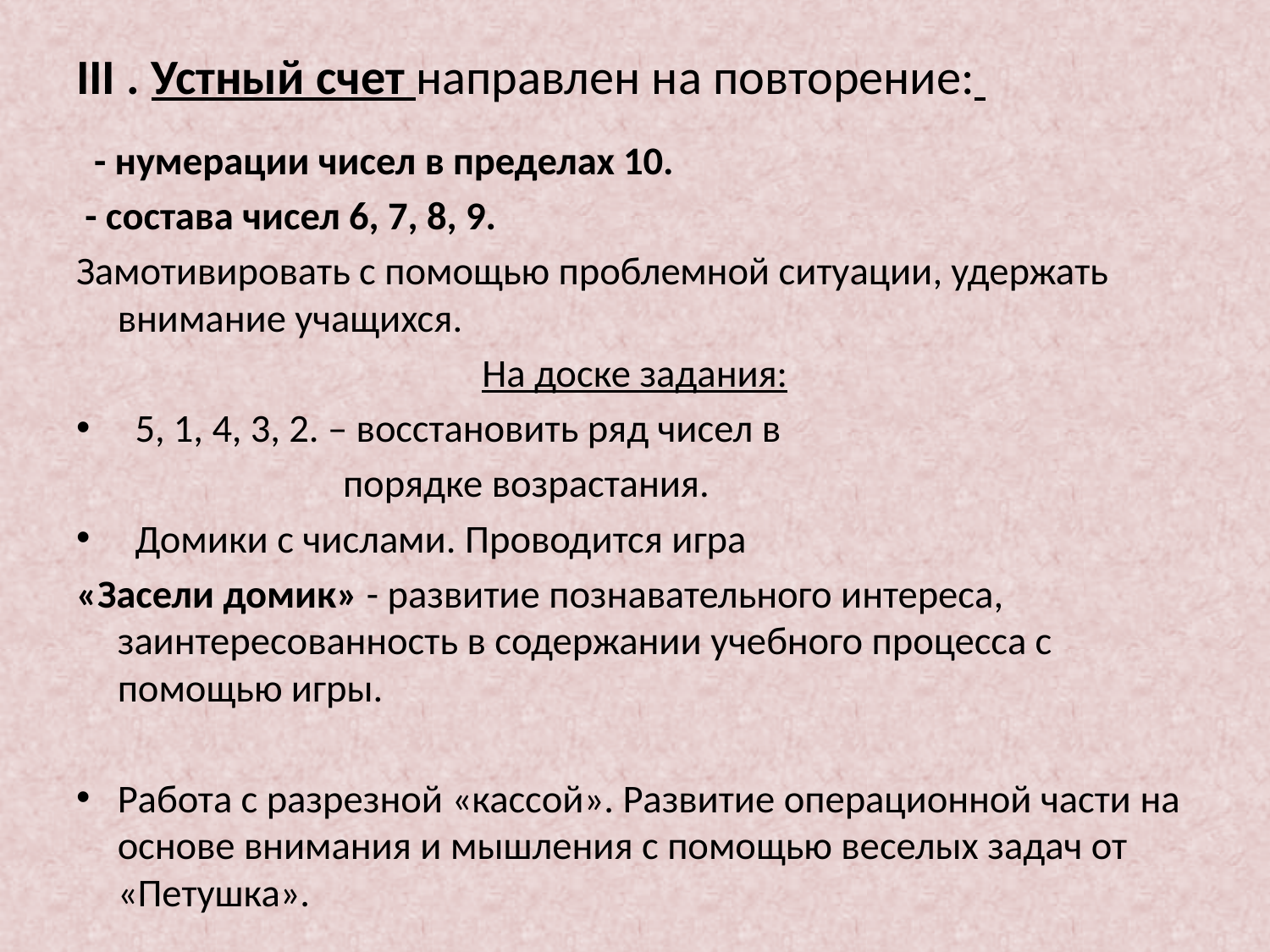

# III . Устный счет направлен на повторение:
  - нумерации чисел в пределах 10.
 - состава чисел 6, 7, 8, 9.
Замотивировать с помощью проблемной ситуации, удержать внимание учащихся.
На доске задания:
  5, 1, 4, 3, 2. – восстановить ряд чисел в
                              порядке возрастания.
  Домики с числами. Проводится игра
«Засели домик» - развитие познавательного интереса, заинтересованность в содержании учебного процесса с помощью игры.

Работа с разрезной «кассой». Развитие операционной части на основе внимания и мышления с помощью веселых задач от «Петушка».